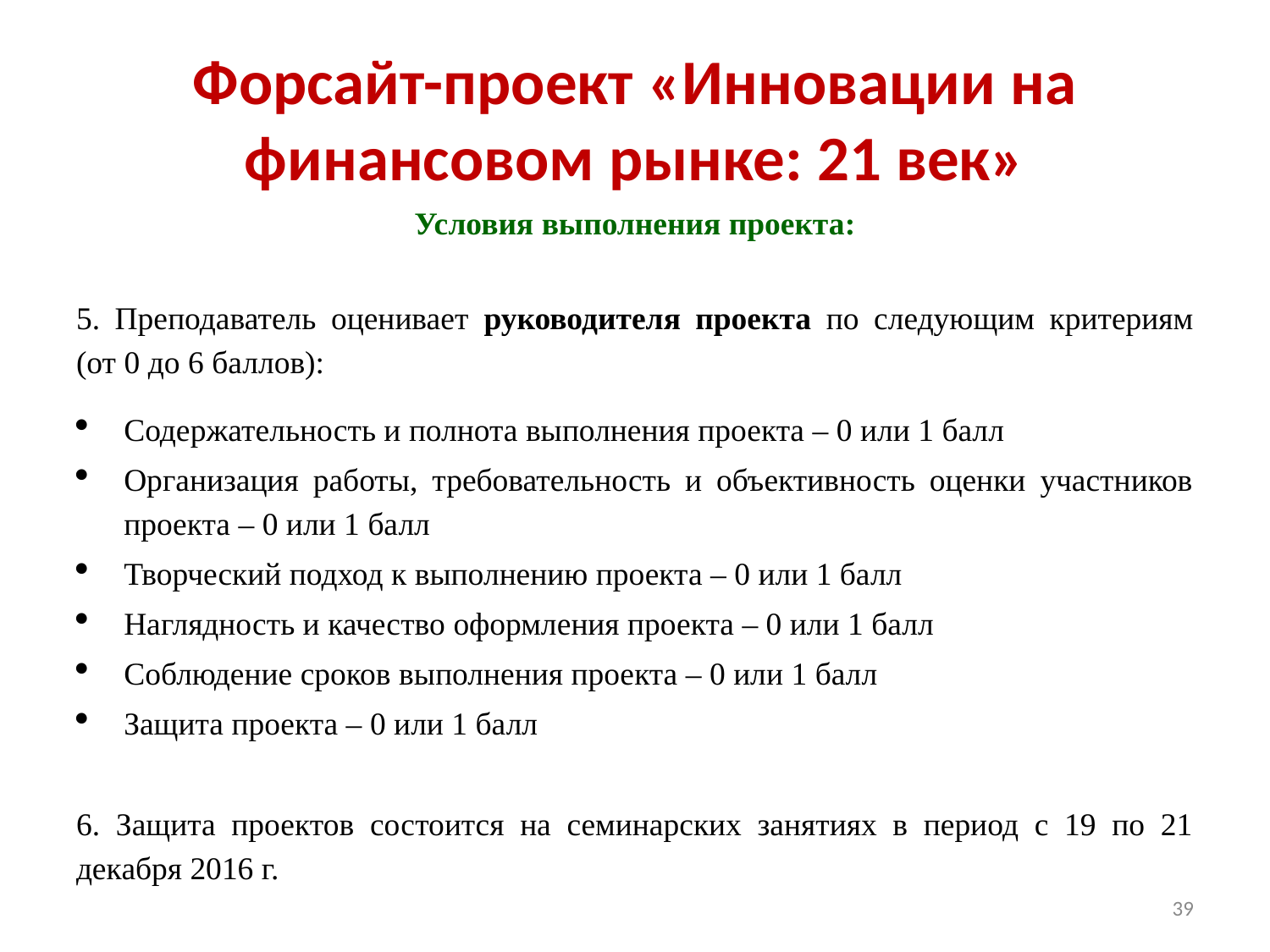

# Форсайт-проект «Инновации на финансовом рынке: 21 век»
Условия выполнения проекта:

5. Преподаватель оценивает руководителя проекта по следующим критериям (от 0 до 6 баллов):
Содержательность и полнота выполнения проекта – 0 или 1 балл
Организация работы, требовательность и объективность оценки участников проекта – 0 или 1 балл
Творческий подход к выполнению проекта – 0 или 1 балл
Наглядность и качество оформления проекта – 0 или 1 балл
Соблюдение сроков выполнения проекта – 0 или 1 балл
Защита проекта – 0 или 1 балл

6. Защита проектов состоится на семинарских занятиях в период с 19 по 21 декабря 2016 г.

39